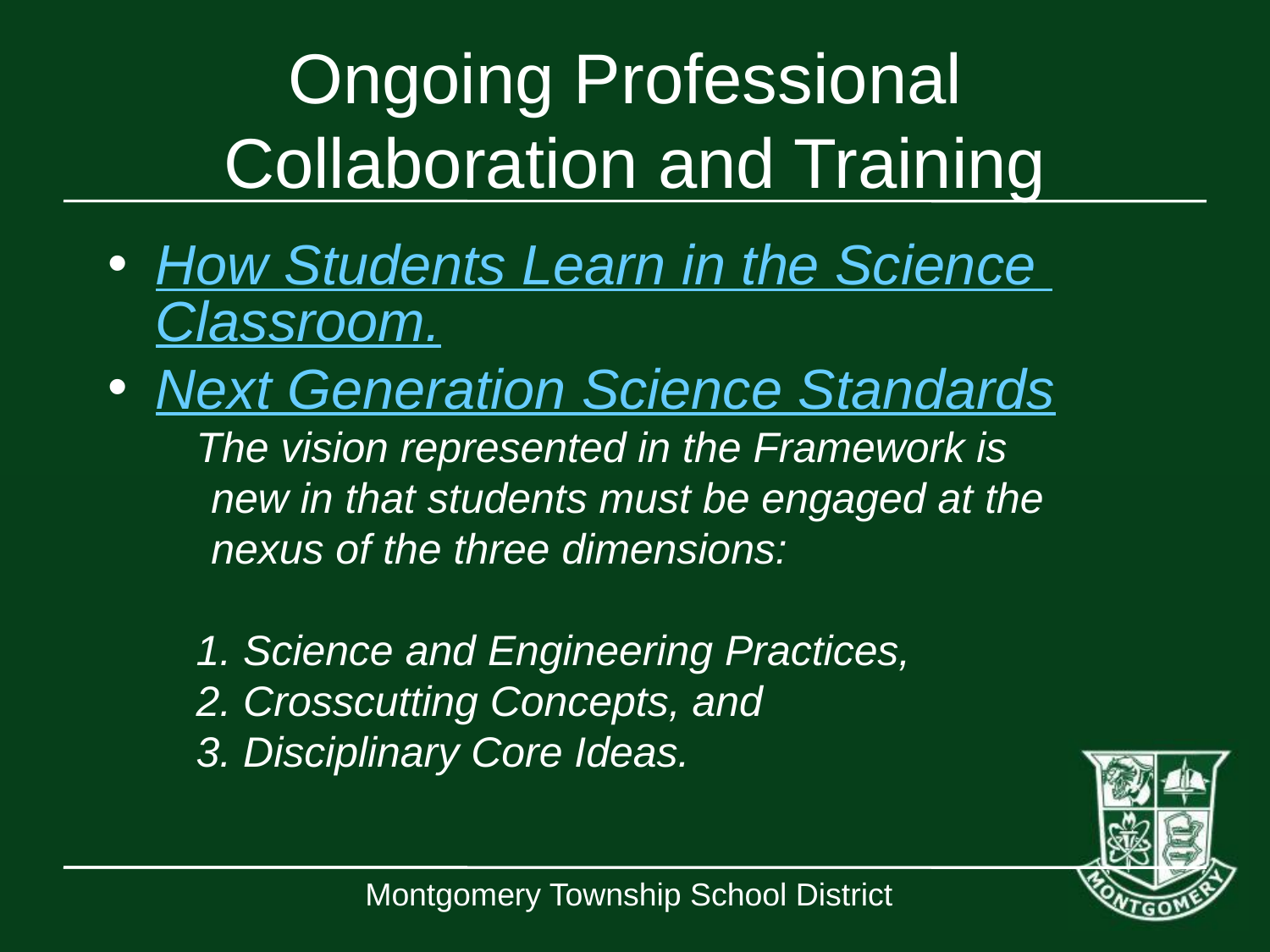

# Ongoing Professional
Collaboration and Training
How Students Learn in the Science Classroom.
Next Generation Science Standards
The vision represented in the Framework is new in that students must be engaged at the nexus of the three dimensions:

1. Science and Engineering Practices,
2. Crosscutting Concepts, and
3. Disciplinary Core Ideas.